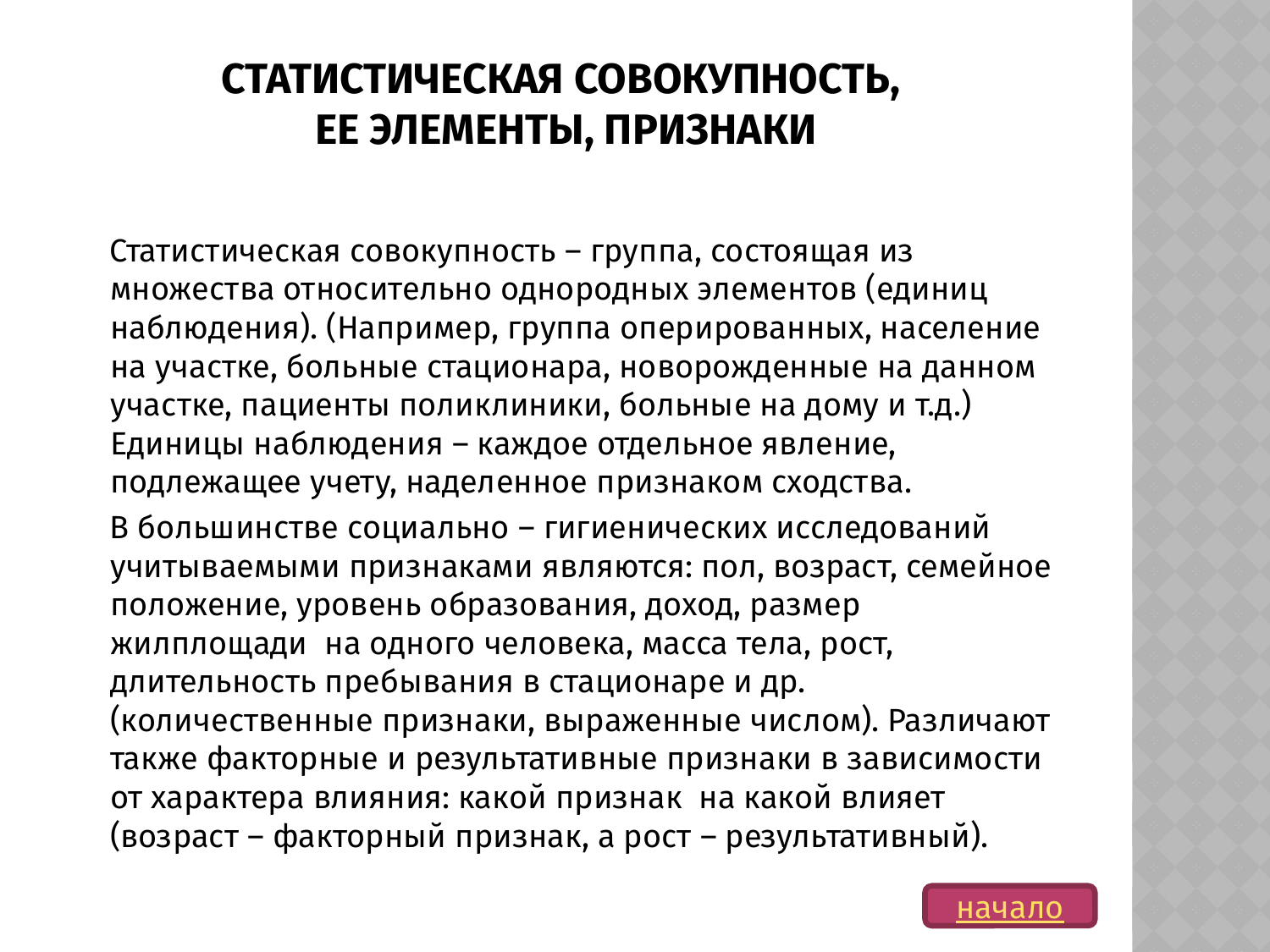

# СТАТИСТИЧЕСКАЯ СОВОКУПНОСТЬ, ЕЕ ЭЛЕМЕНТЫ, ПРИЗНАКИ
    Статистическая совокупность – группа, состоящая из множества относительно однородных элементов (единиц наблюдения). (Например, группа оперированных, население на участке, больные стационара, новорожденные на данном участке, пациенты поликлиники, больные на дому и т.д.) Единицы наблюдения – каждое отдельное явление, подлежащее учету, наделенное признаком сходства.
    В большинстве социально – гигиенических исследований учитываемыми признаками являются: пол, возраст, семейное положение, уровень образования, доход, размер жилплощади  на одного человека, масса тела, рост, длительность пребывания в стационаре и др.(количественные признаки, выраженные числом). Различают также факторные и результативные признаки в зависимости от характера влияния: какой признак  на какой влияет (возраст – факторный признак, а рост – результативный).

начало